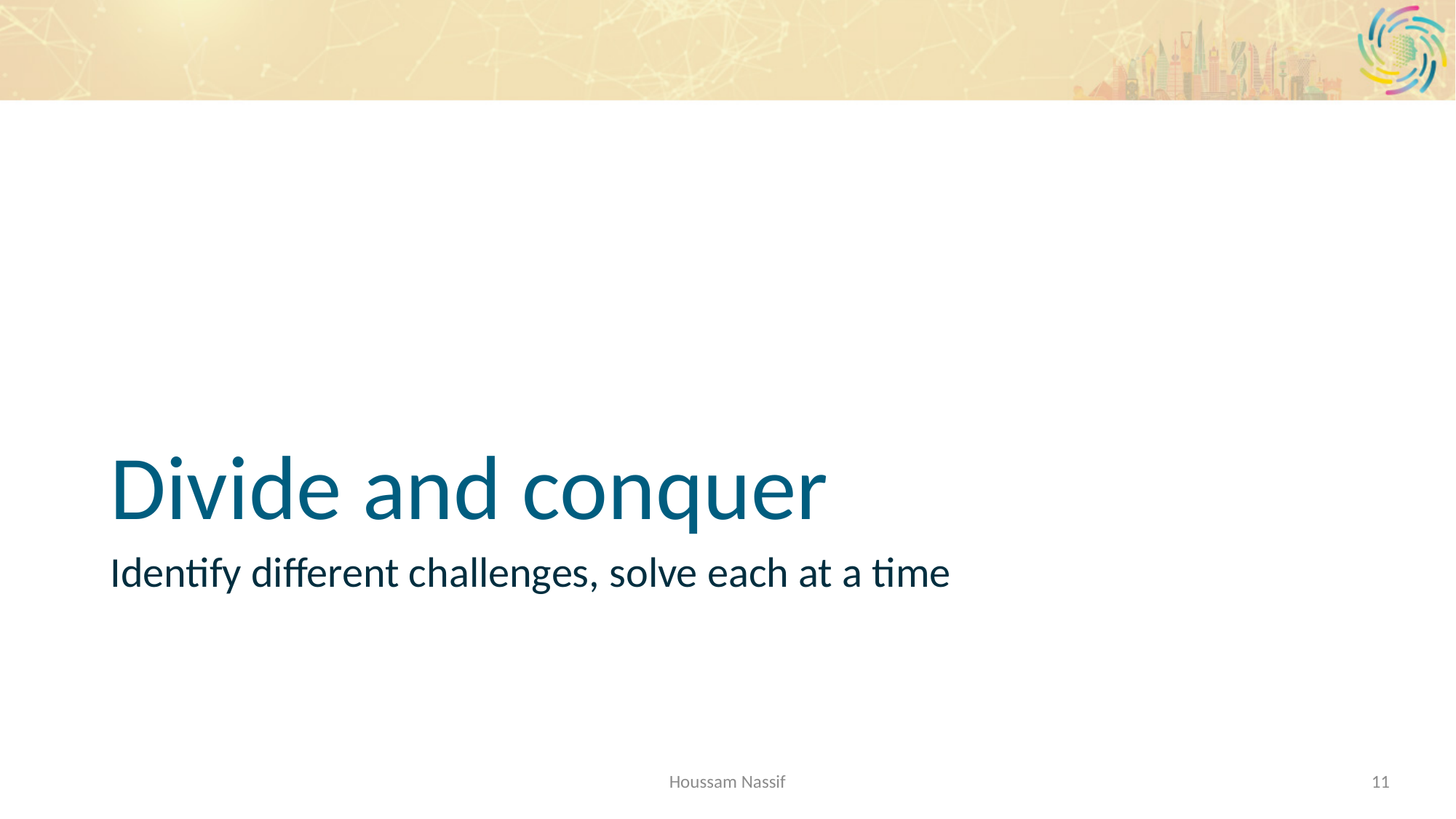

Divide and conquer
Identify different challenges, solve each at a time
Houssam Nassif
11